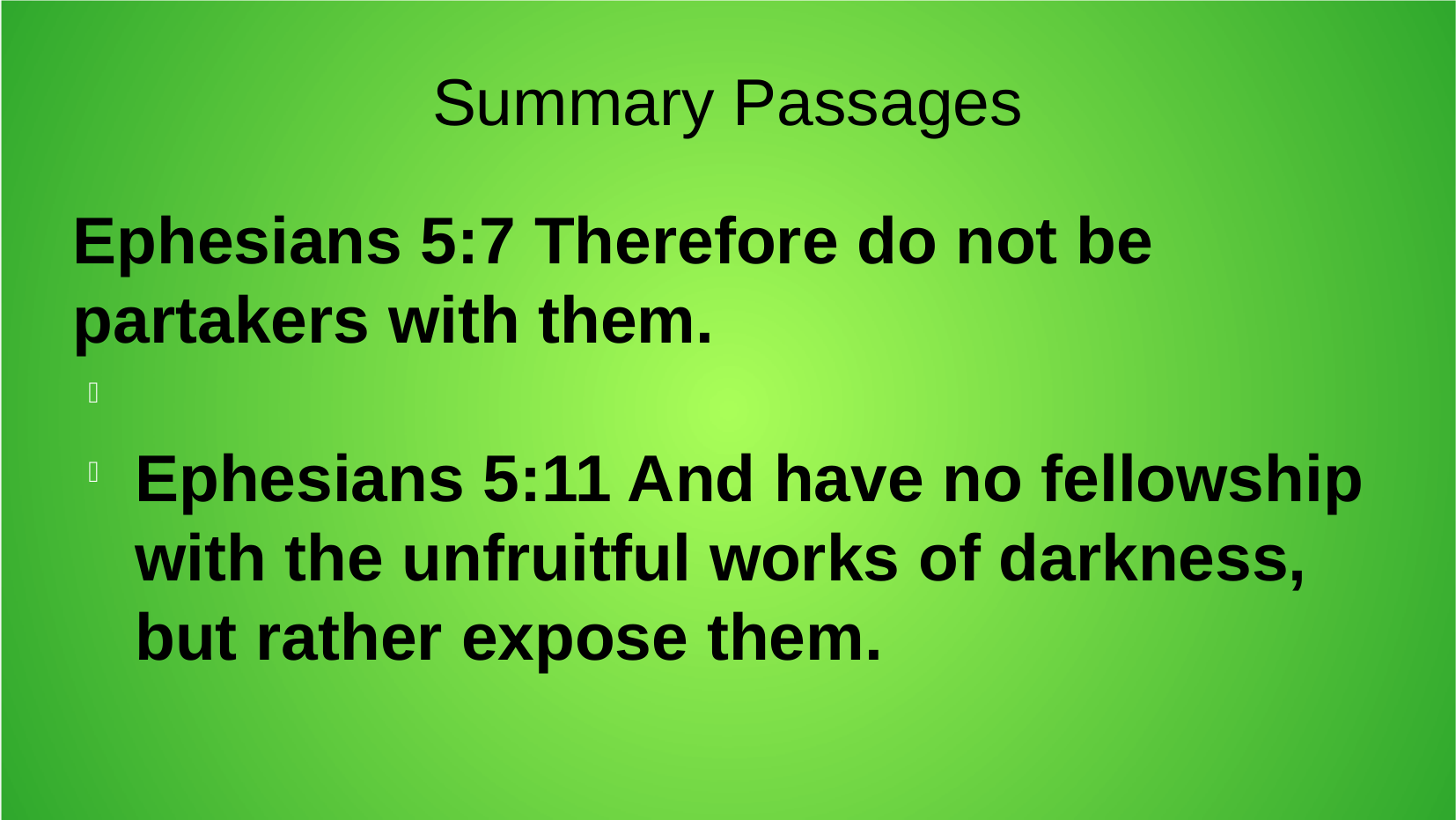

Summary Passages
Ephesians 5:7 Therefore do not be partakers with them.

Ephesians 5:11 And have no fellowship with the unfruitful works of darkness, but rather expose them.